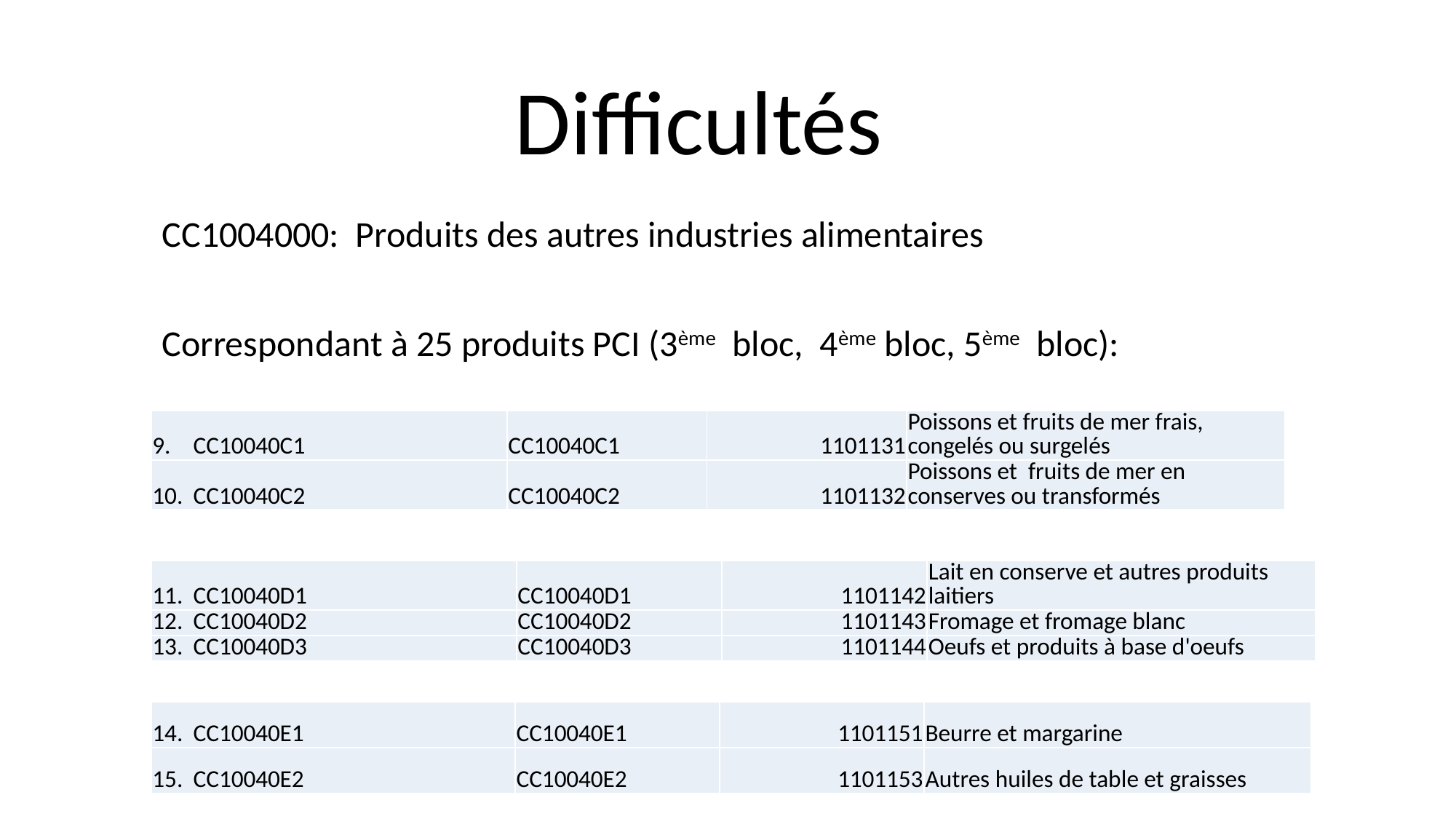

# Difficultés
CC1004000:  Produits des autres industries alimentaires

Correspondant à 25 produits PCI (3ème  bloc,  4ème bloc, 5ème  bloc):

| CC10040C1 | CC10040C1 | 1101131 | Poissons et fruits de mer frais, congelés ou surgelés |
| --- | --- | --- | --- |
| CC10040C2 | CC10040C2 | 1101132 | Poissons et fruits de mer en conserves ou transformés |
| CC10040D1 | CC10040D1 | 1101142 | Lait en conserve et autres produits laitiers |
| --- | --- | --- | --- |
| CC10040D2 | CC10040D2 | 1101143 | Fromage et fromage blanc |
| CC10040D3 | CC10040D3 | 1101144 | Oeufs et produits à base d'oeufs |
| CC10040E1 | CC10040E1 | 1101151 | Beurre et margarine |
| --- | --- | --- | --- |
| CC10040E2 | CC10040E2 | 1101153 | Autres huiles de table et graisses |